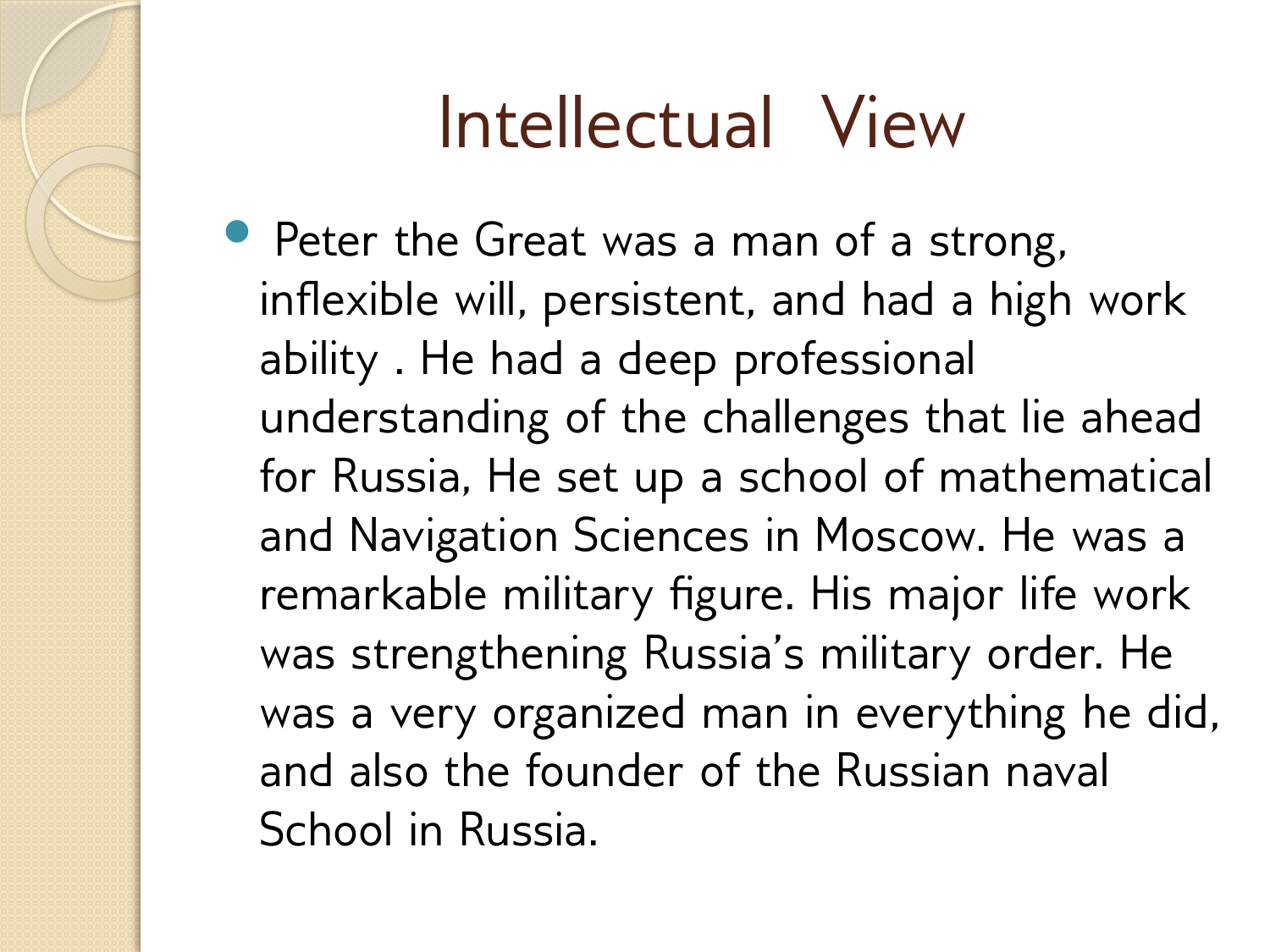

# Intellectual  View
 Peter the Great was a man of a strong, inflexible will, persistent, and had a high work ability . He had a deep professional understanding of the challenges that lie ahead for Russia, He set up a school of mathematical and Navigation Sciences in Moscow. He was a remarkable military figure. His major life work was strengthening Russia’s military order. He was a very organized man in everything he did, and also the founder of the Russian naval School in Russia.